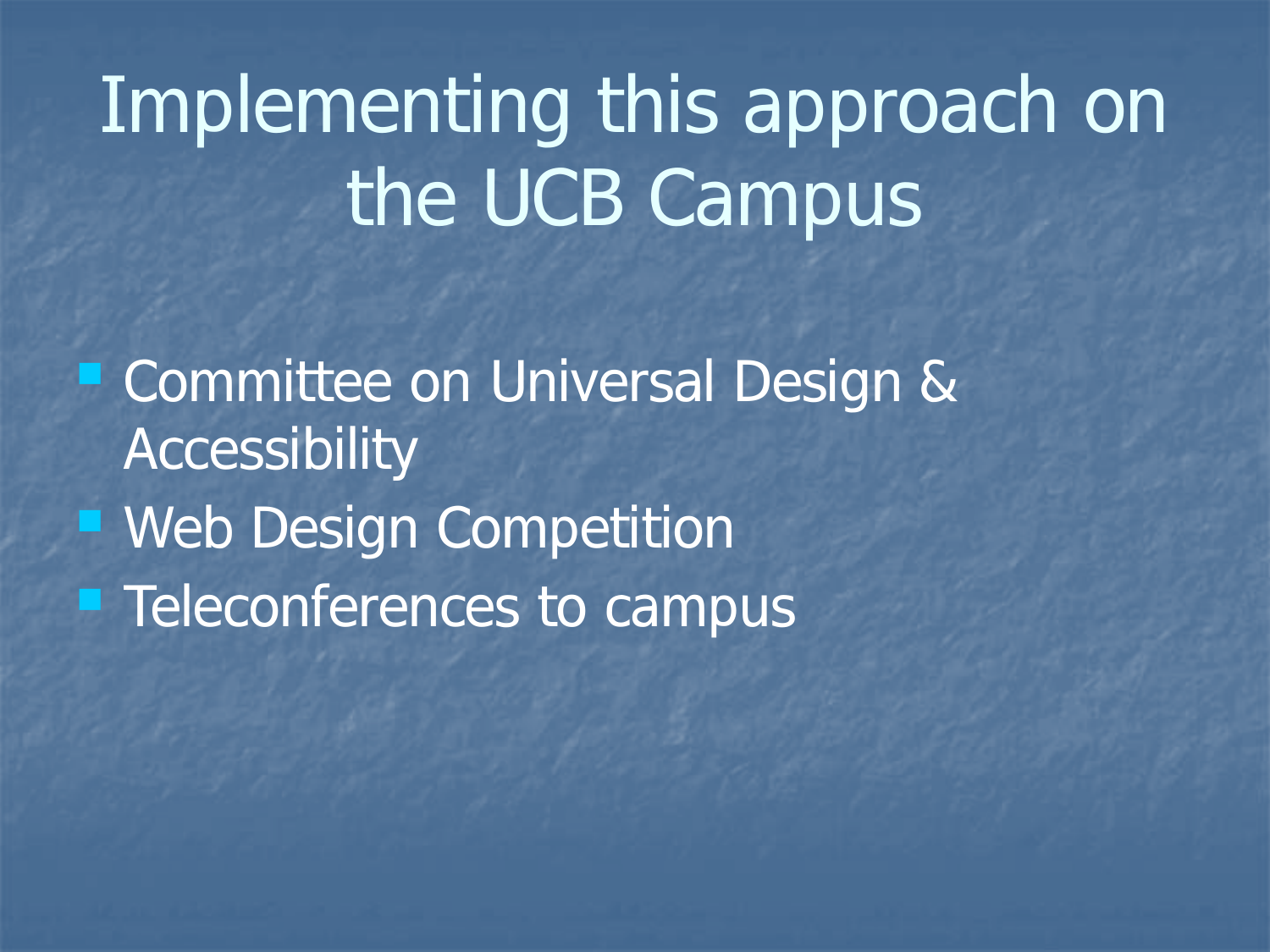

# Implementing this approach on the UCB Campus
Committee on Universal Design & Accessibility
Web Design Competition
Teleconferences to campus